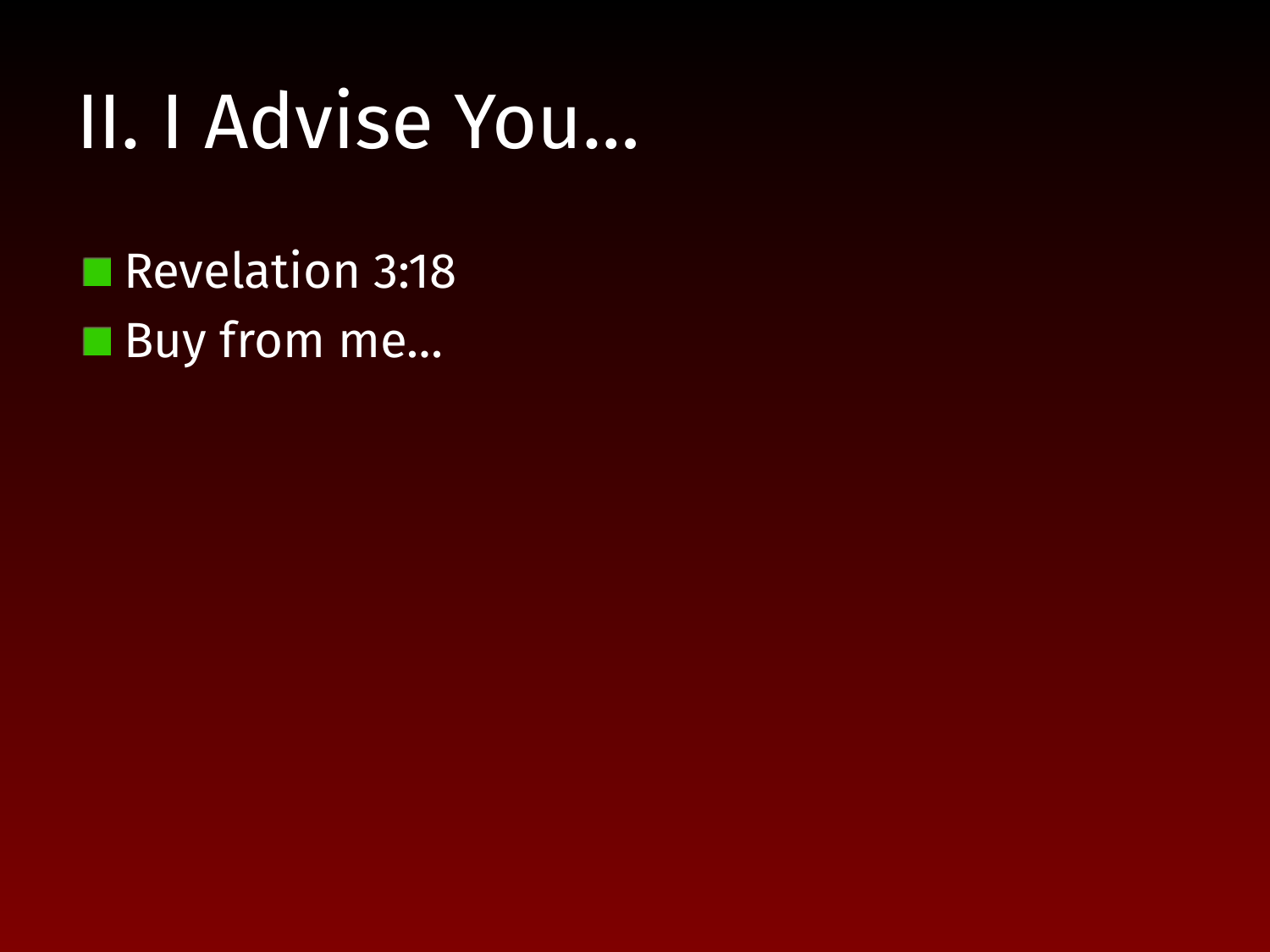

# II. I Advise You…
Revelation 3:18
Buy from me…